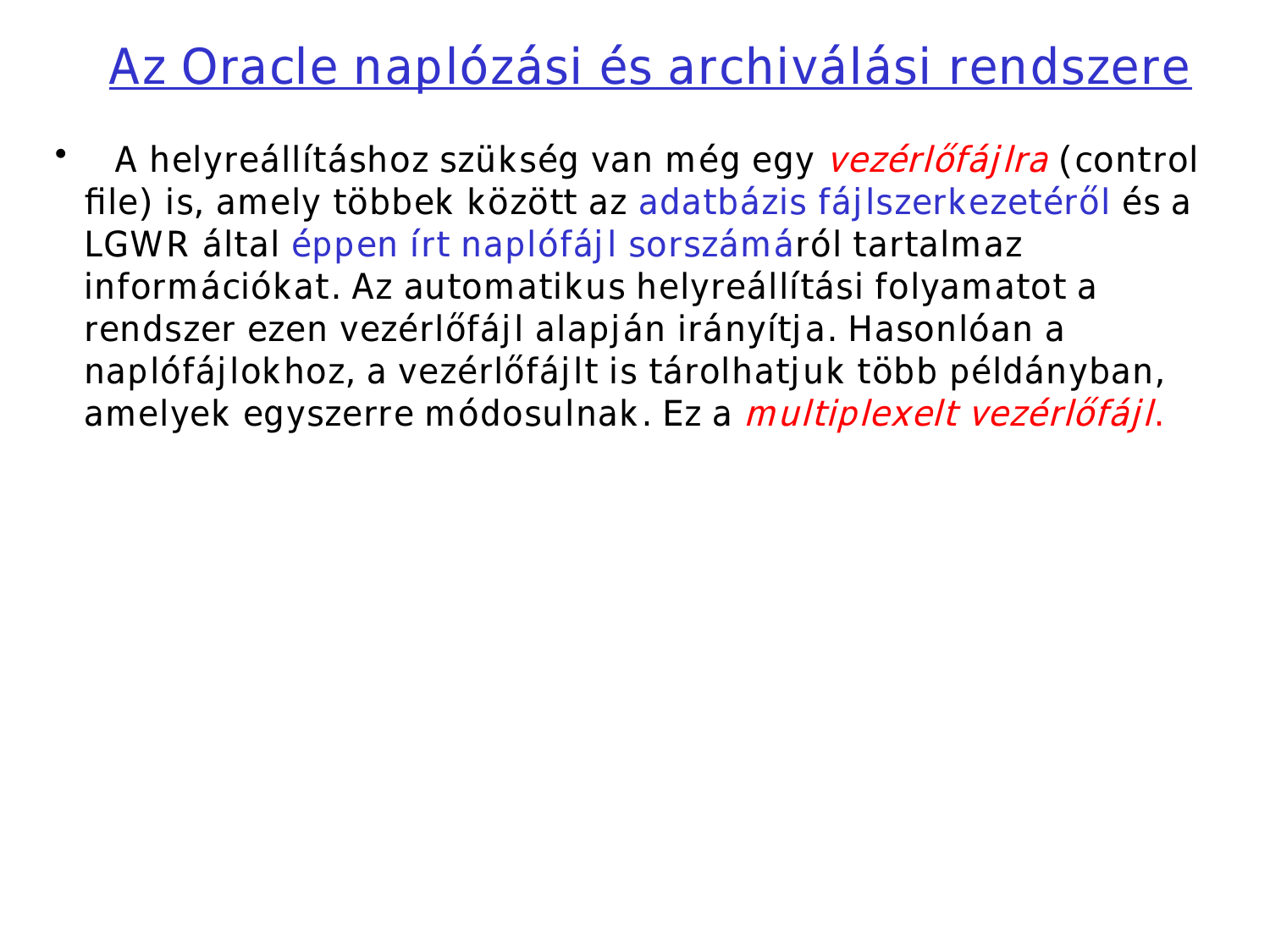

# Az Oracle naplózási és archiválási rendszere
   A helyreállításhoz szükség van még egy vezérlőfájlra (control file) is, amely többek között az adatbázis fájlszerkezetéről és a LGWR által éppen írt naplófájl sorszámáról tartalmaz információkat. Az automatikus helyreállítási folyamatot a rendszer ezen vezérlőfájl alapján irányítja. Hasonlóan a naplófájlokhoz, a vezérlőfájlt is tárolhatjuk több példányban, amelyek egyszerre módosulnak. Ez a multiplexelt vezérlőfájl.